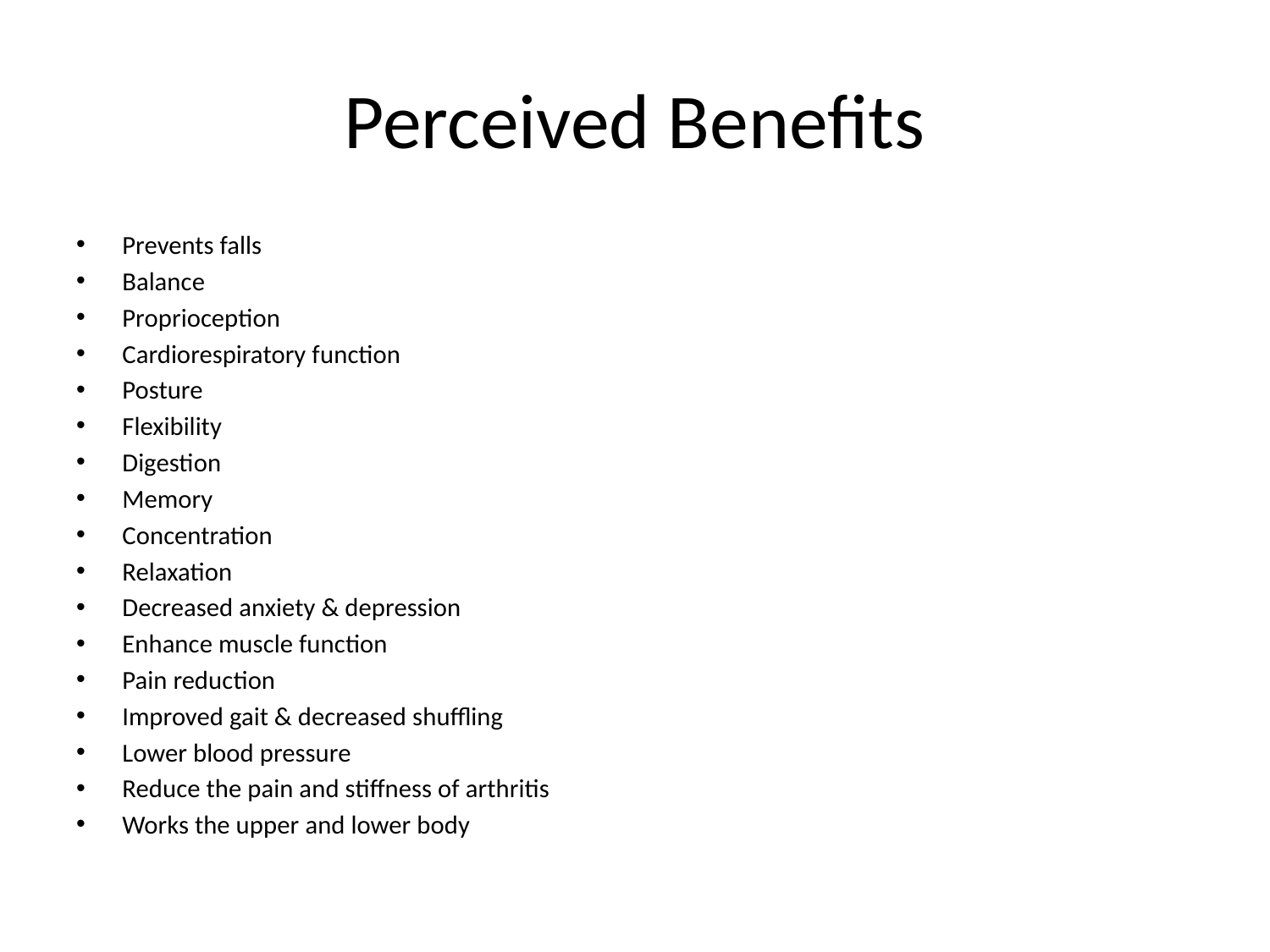

# Perceived Benefits
Prevents falls
Balance
Proprioception
Cardiorespiratory function
Posture
Flexibility
Digestion
Memory
Concentration
Relaxation
Decreased anxiety & depression
Enhance muscle function
Pain reduction
Improved gait & decreased shuffling
Lower blood pressure
Reduce the pain and stiffness of arthritis
Works the upper and lower body